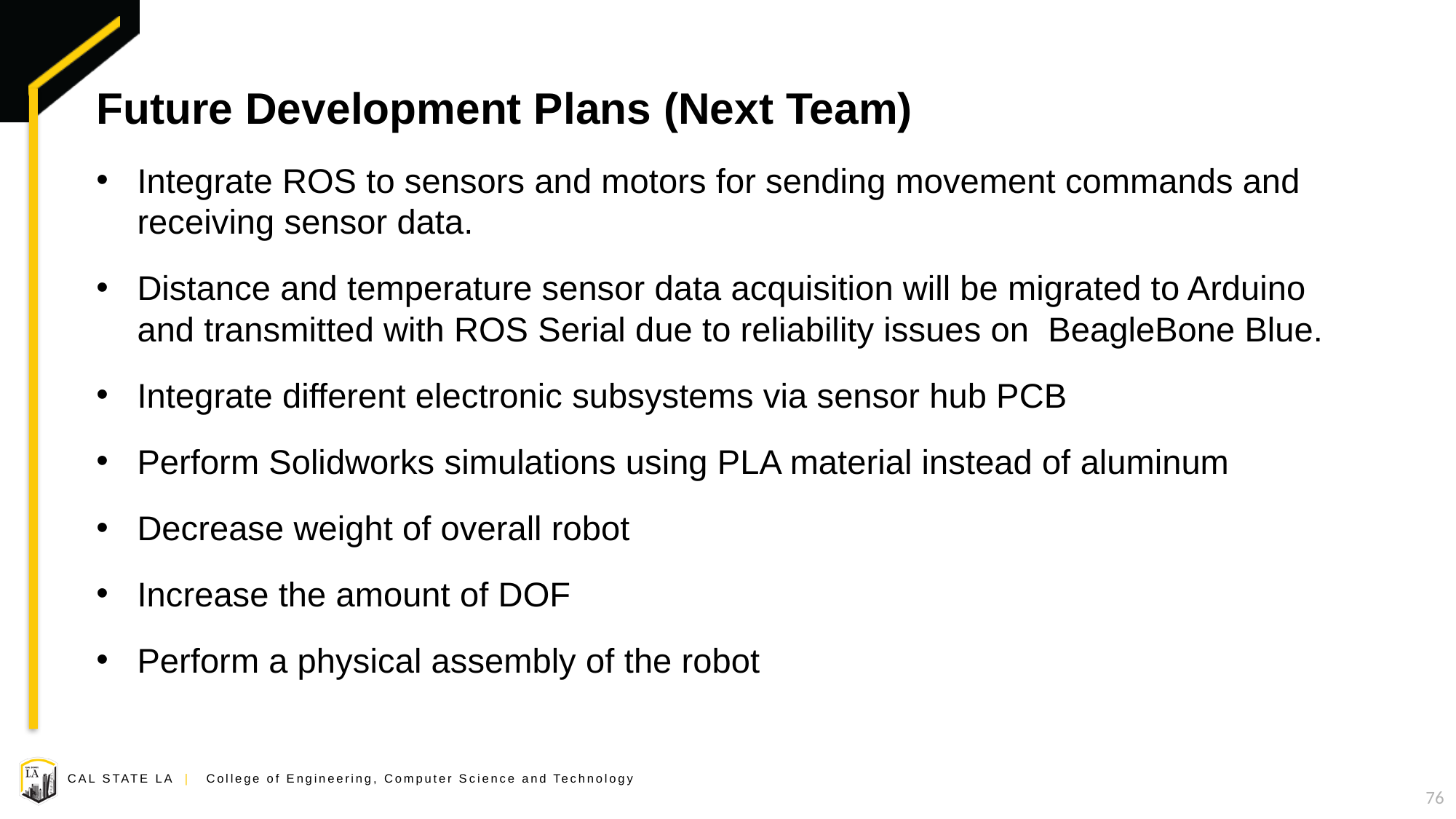

# Future Development Plans (Next Team)
Integrate ROS to sensors and motors for sending movement commands and receiving sensor data.
Distance and temperature sensor data acquisition will be migrated to Arduino and transmitted with ROS Serial due to reliability issues on  BeagleBone Blue.
Integrate different electronic subsystems via sensor hub PCB
Perform Solidworks simulations using PLA material instead of aluminum
Decrease weight of overall robot
Increase the amount of DOF
Perform a physical assembly of the robot
76